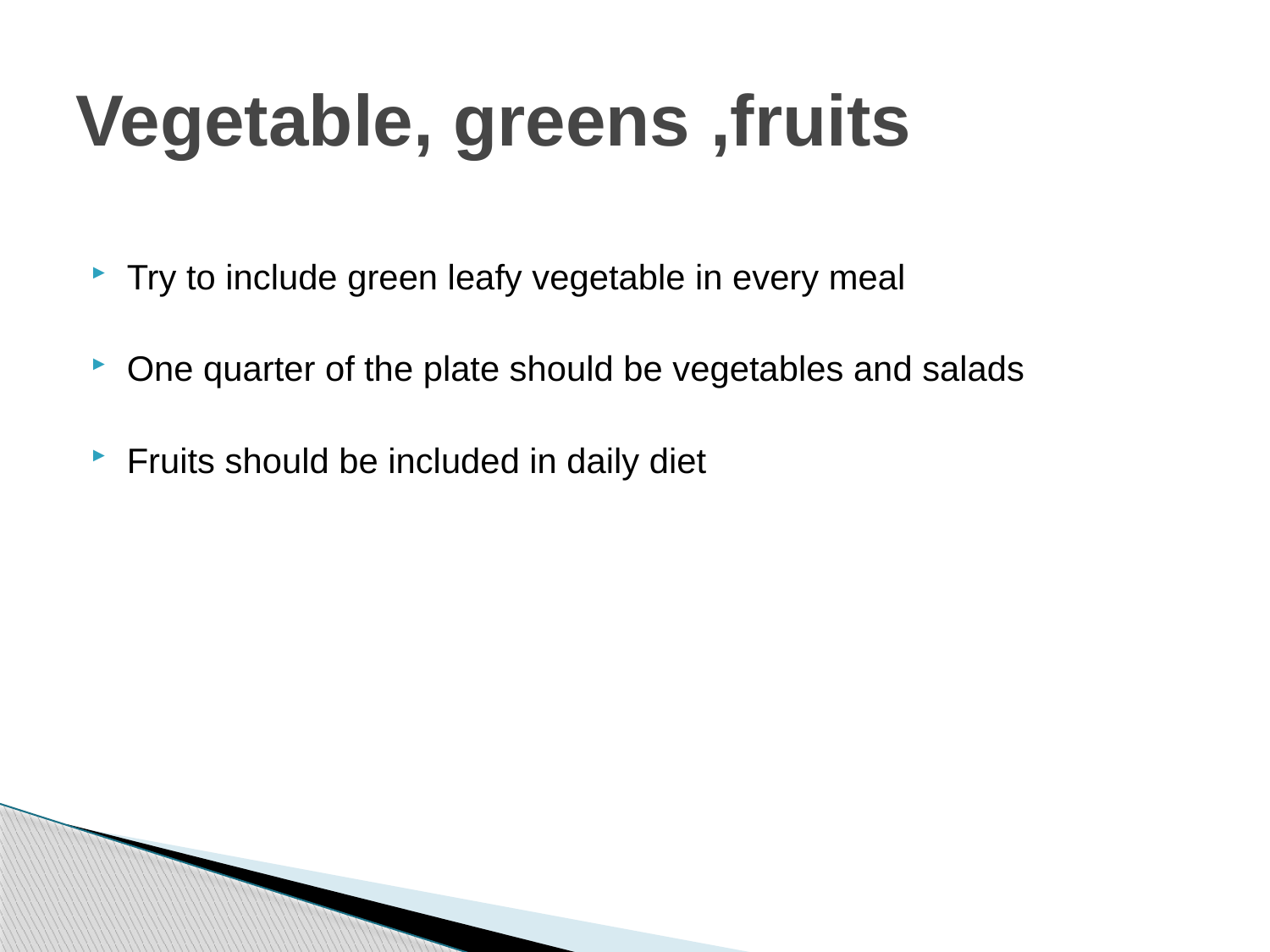

# Vegetable, greens ,fruits
Try to include green leafy vegetable in every meal
One quarter of the plate should be vegetables and salads
Fruits should be included in daily diet